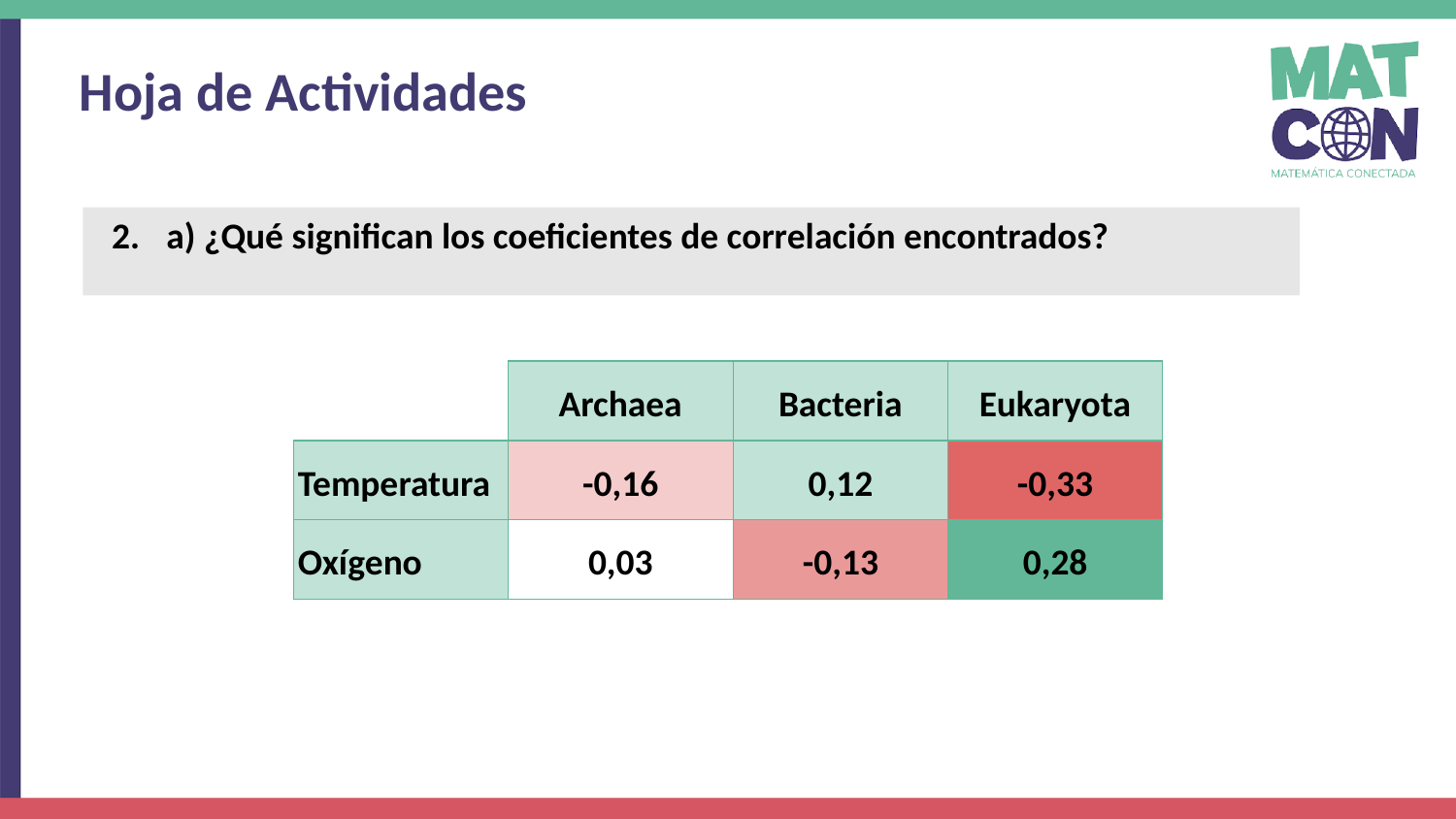

Hoja de Actividades
a) ¿Qué significan los coeficientes de correlación encontrados?
|  | Archaea | Bacteria | Eukaryota |
| --- | --- | --- | --- |
| Temperatura | -0,16 | 0,12 | -0,33 |
| Oxígeno | 0,03 | -0,13 | 0,28 |